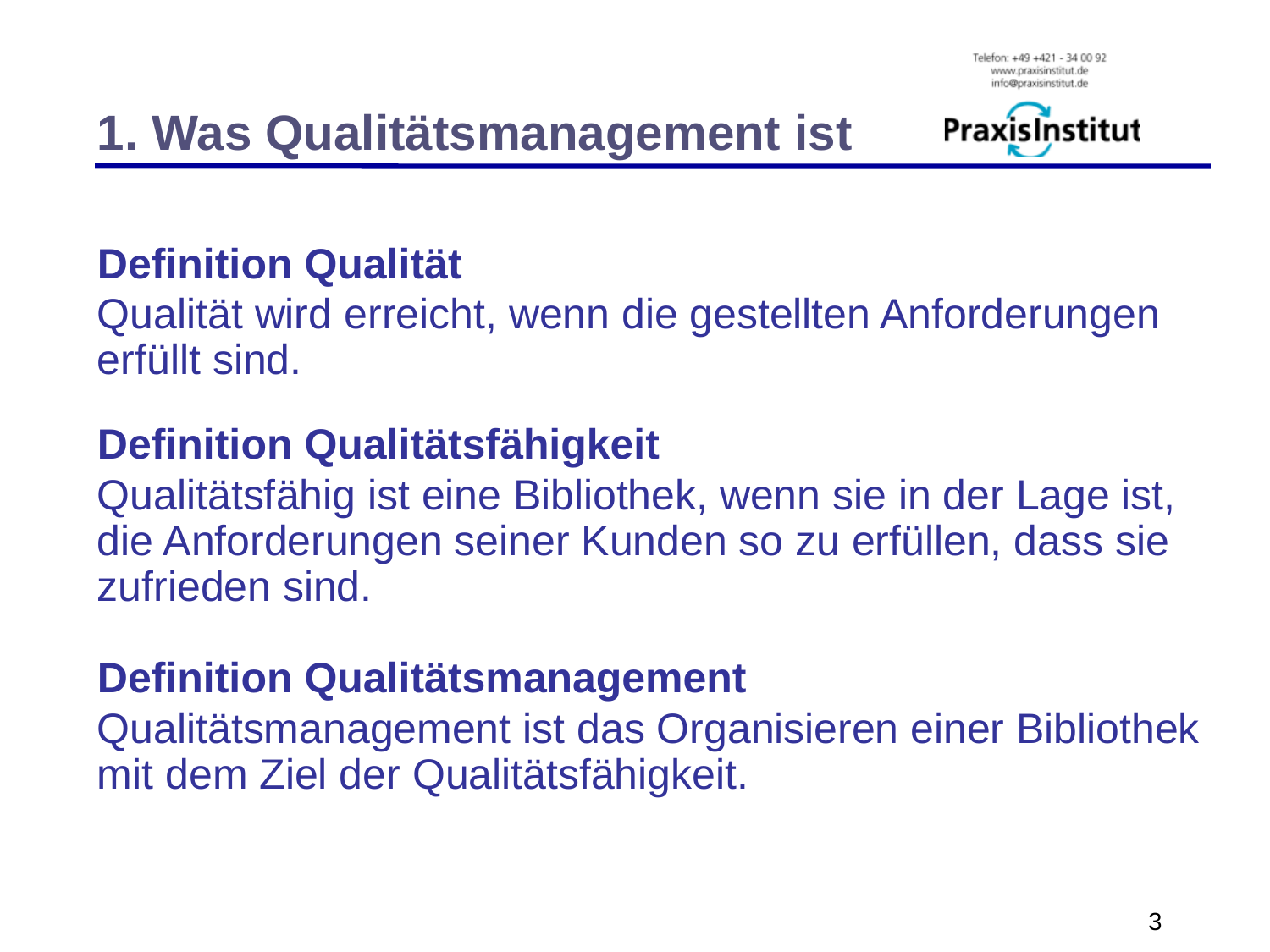

1. Was Qualitätsmanagement ist
Definition Qualität
Qualität wird erreicht, wenn die gestellten Anforderungen erfüllt sind.
Definition Qualitätsfähigkeit
Qualitätsfähig ist eine Bibliothek, wenn sie in der Lage ist, die Anforderungen seiner Kunden so zu erfüllen, dass sie zufrieden sind.
Definition Qualitätsmanagement
Qualitätsmanagement ist das Organisieren einer Bibliothek mit dem Ziel der Qualitätsfähigkeit.
3